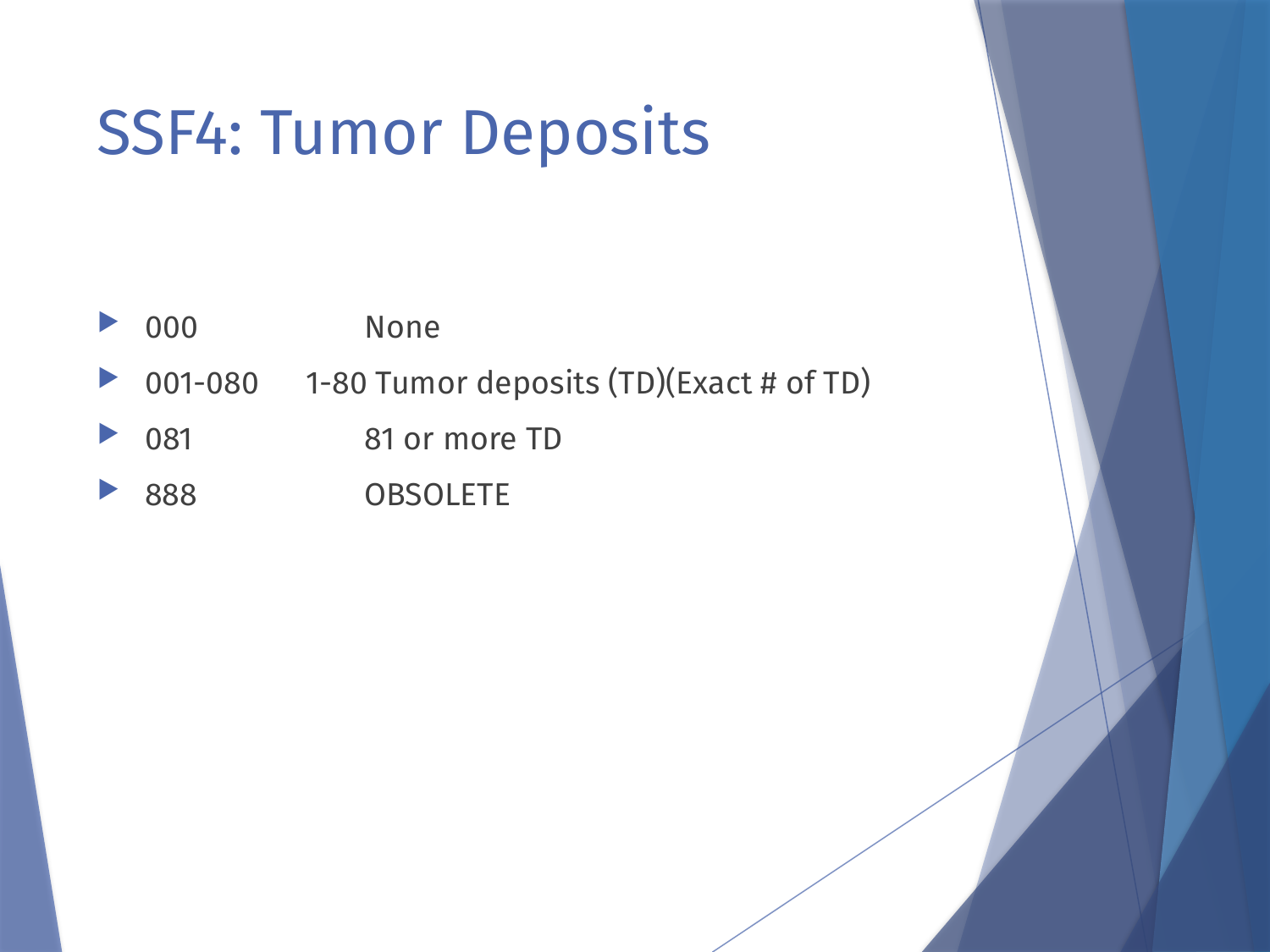

# SSF4: Tumor Deposits
000	           None
001-080	    1-80 Tumor deposits (TD)(Exact # of TD)
081	           81 or more TD
888	           OBSOLETE